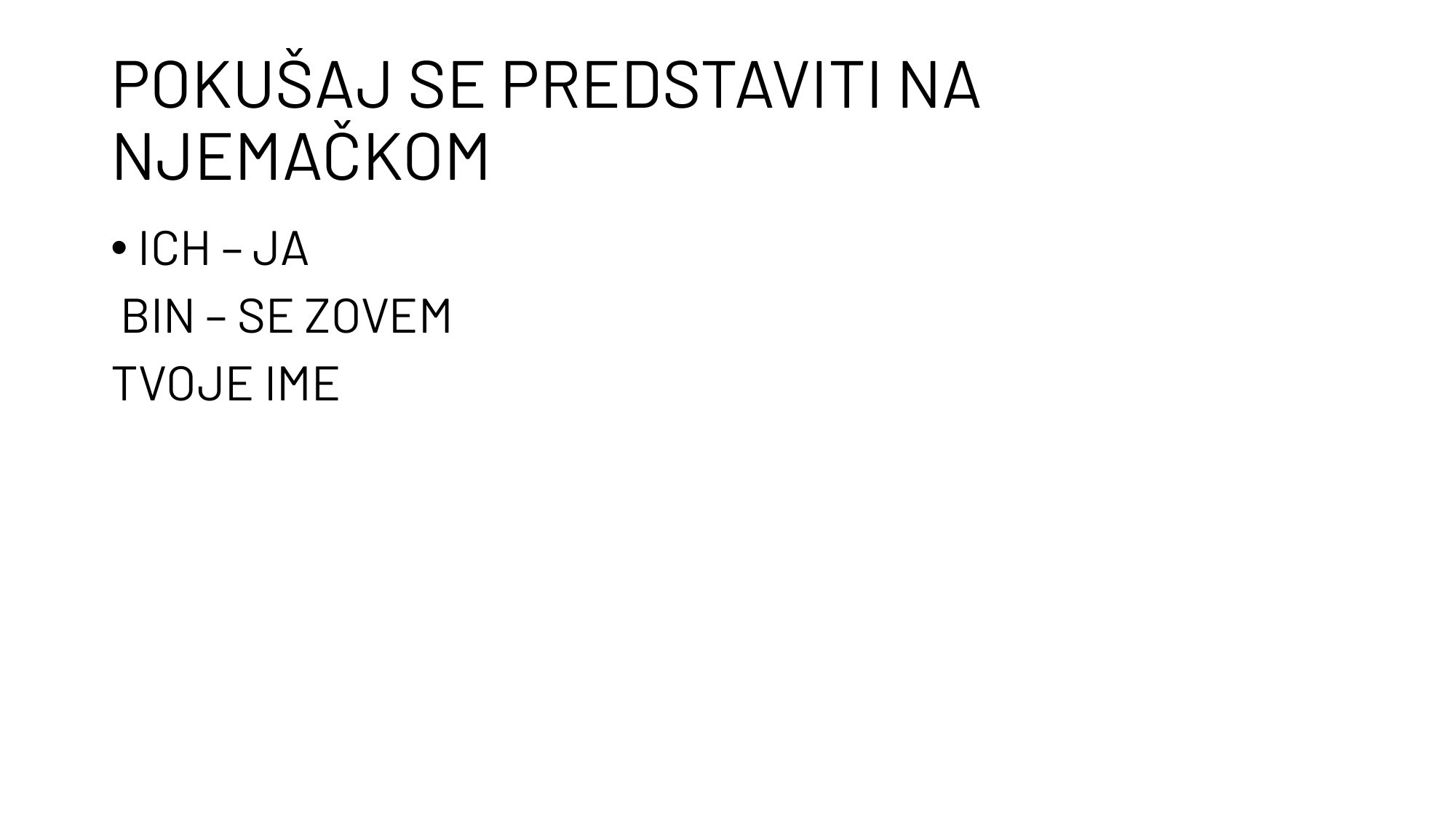

# POKUŠAJ SE PREDSTAVITI NA NJEMAČKOM
ICH – JA
 BIN – SE ZOVEM
TVOJE IME